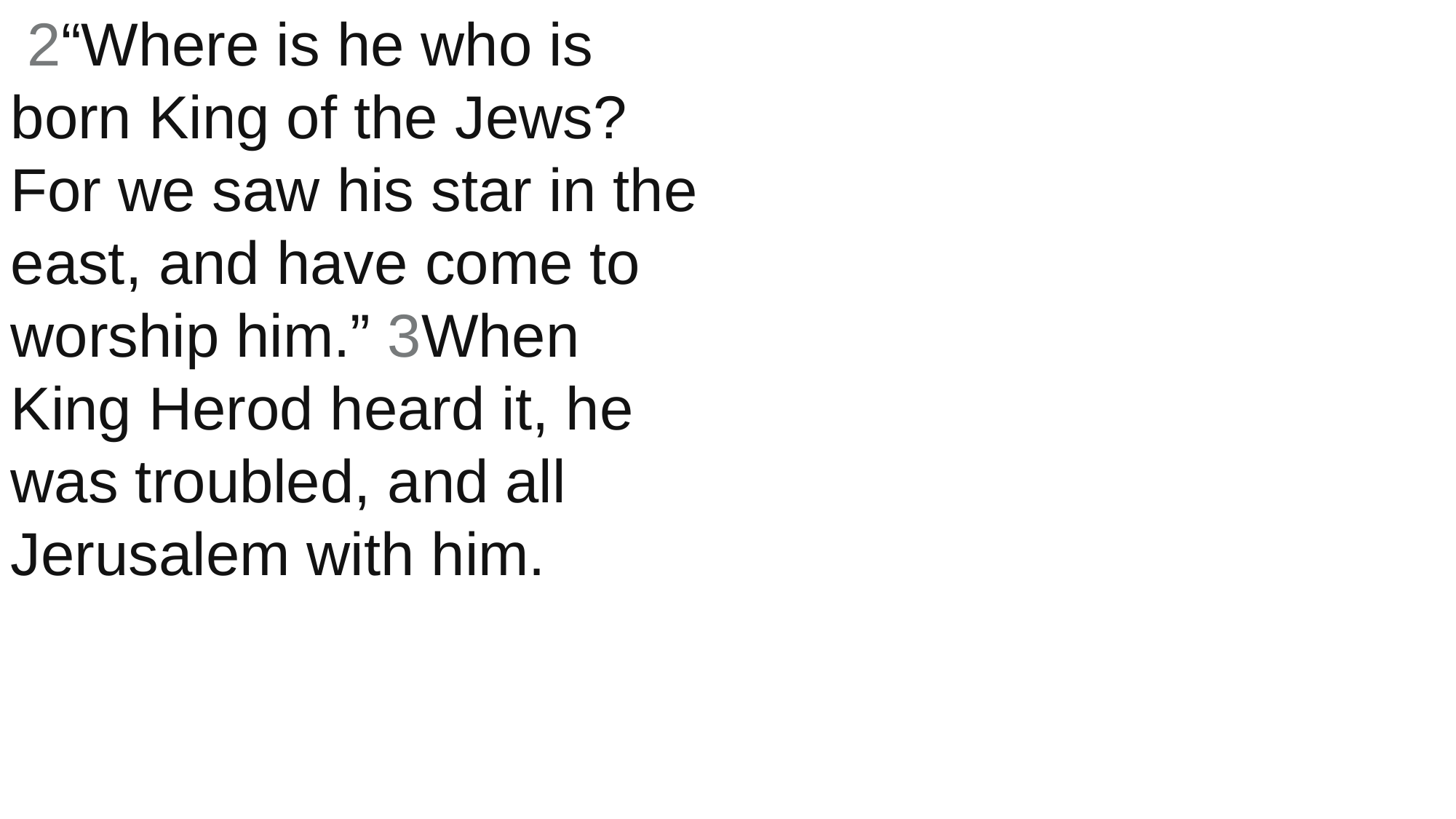

2“Where is he who is born King of the Jews? For we saw his star in the east, and have come to worship him.” 3When King Herod heard it, he was troubled, and all Jerusalem with him.